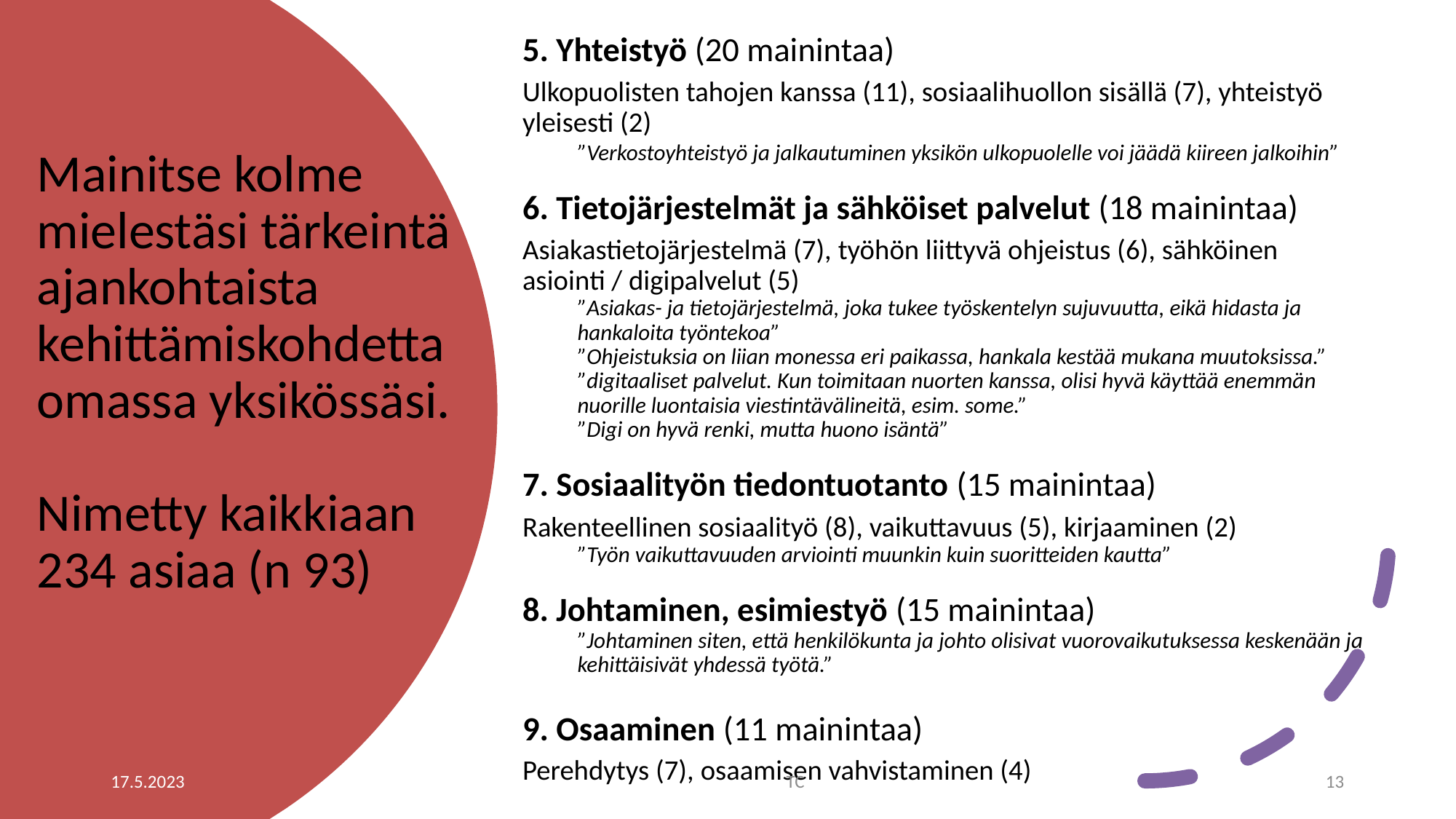

5. Yhteistyö (20 mainintaa)
Ulkopuolisten tahojen kanssa (11), sosiaalihuollon sisällä (7), yhteistyö yleisesti (2)
”Verkostoyhteistyö ja jalkautuminen yksikön ulkopuolelle voi jäädä kiireen jalkoihin”
6. Tietojärjestelmät ja sähköiset palvelut (18 mainintaa)
Asiakastietojärjestelmä (7), työhön liittyvä ohjeistus (6), sähköinen asiointi / digipalvelut (5)
”Asiakas- ja tietojärjestelmä, joka tukee työskentelyn sujuvuutta, eikä hidasta ja hankaloita työntekoa”
”Ohjeistuksia on liian monessa eri paikassa, hankala kestää mukana muutoksissa.”
”digitaaliset palvelut. Kun toimitaan nuorten kanssa, olisi hyvä käyttää enemmän nuorille luontaisia viestintävälineitä, esim. some.”
”Digi on hyvä renki, mutta huono isäntä”
7. Sosiaalityön tiedontuotanto (15 mainintaa)
Rakenteellinen sosiaalityö (8), vaikuttavuus (5), kirjaaminen (2)
”Työn vaikuttavuuden arviointi muunkin kuin suoritteiden kautta”
8. Johtaminen, esimiestyö (15 mainintaa)
”Johtaminen siten, että henkilökunta ja johto olisivat vuorovaikutuksessa keskenään ja kehittäisivät yhdessä työtä.”
9. Osaaminen (11 mainintaa)
Perehdytys (7), osaamisen vahvistaminen (4)
# Mainitse kolme mielestäsi tärkeintä ajankohtaista kehittämiskohdetta omassa yksikössäsi. Nimetty kaikkiaan 234 asiaa (n 93)

17.5.2023
TC
13